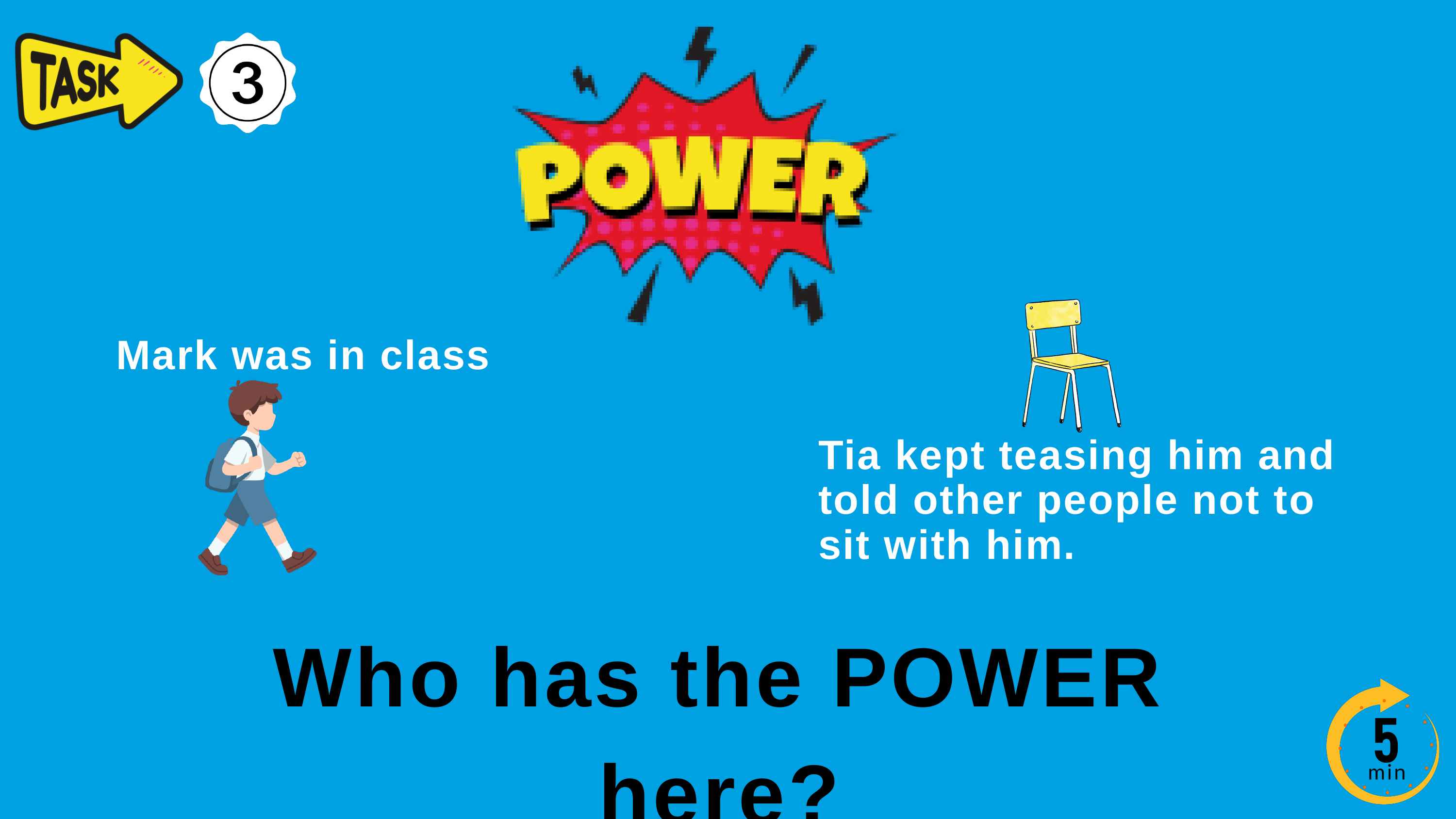

Mark was in class

Tia kept teasing him and told other people not to sit with him.
Who has the POWER here?